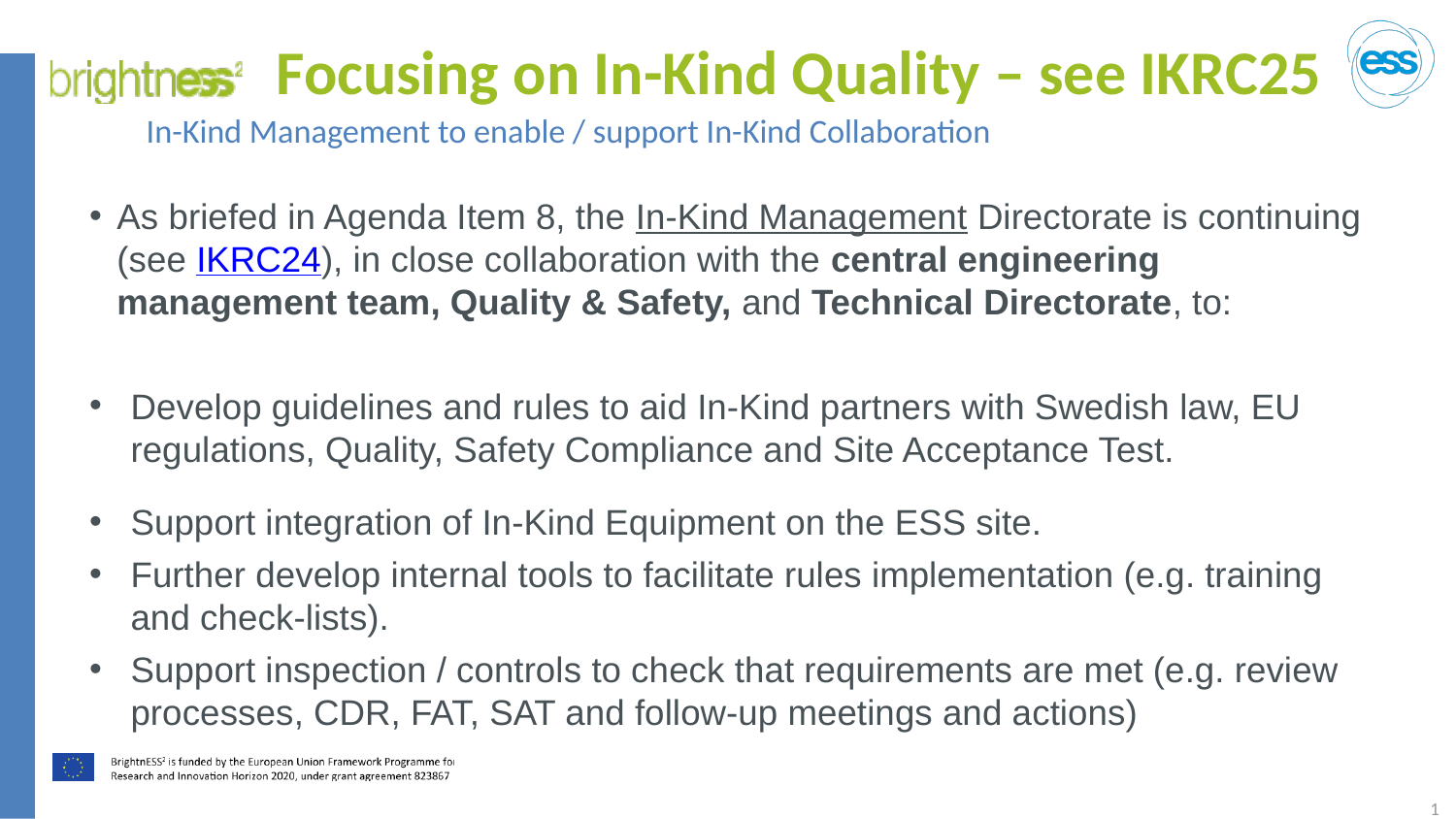

# Focusing on In-Kind Quality – see IKRC25
In-Kind Management to enable / support In-Kind Collaboration
As briefed in Agenda Item 8, the In-Kind Management Directorate is continuing (see IKRC24), in close collaboration with the central engineering management team, Quality & Safety, and Technical Directorate, to:

Develop guidelines and rules to aid In-Kind partners with Swedish law, EU regulations, Quality, Safety Compliance and Site Acceptance Test.
Support integration of In-Kind Equipment on the ESS site.
Further develop internal tools to facilitate rules implementation (e.g. training and check-lists).
Support inspection / controls to check that requirements are met (e.g. review processes, CDR, FAT, SAT and follow-up meetings and actions)
14